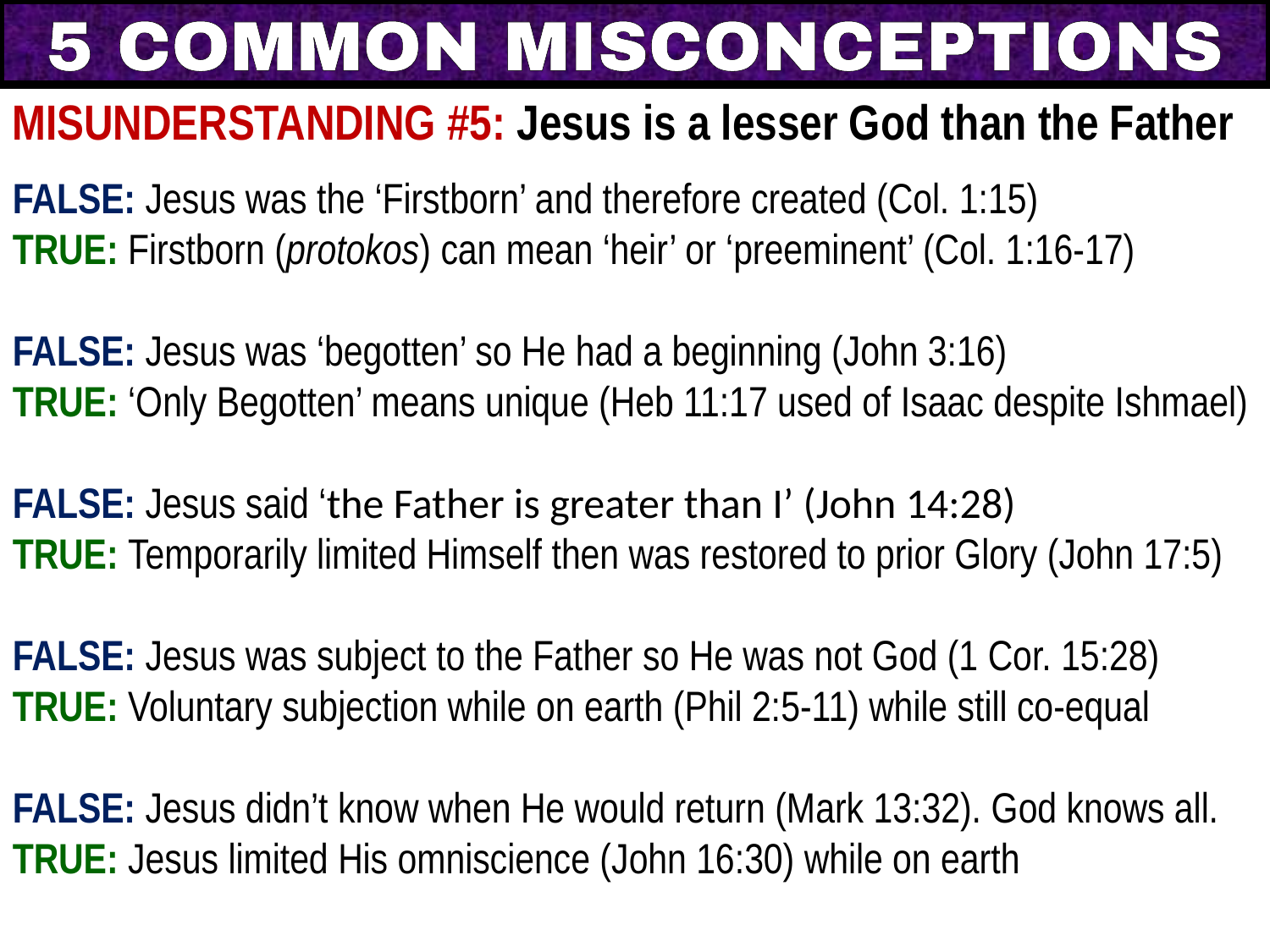

5 COMMON MISCONCEPTIONS
MISUNDERSTANDING #5: Jesus is a lesser God than the Father

FALSE: Jesus was the ‘Firstborn’ and therefore created (Col. 1:15)
TRUE: Firstborn (protokos) can mean ‘heir’ or ‘preeminent’ (Col. 1:16-17)

FALSE: Jesus was ‘begotten’ so He had a beginning (John 3:16)
TRUE: ‘Only Begotten’ means unique (Heb 11:17 used of Isaac despite Ishmael)

FALSE: Jesus said ‘the Father is greater than I’ (John 14:28)
TRUE: Temporarily limited Himself then was restored to prior Glory (John 17:5)

FALSE: Jesus was subject to the Father so He was not God (1 Cor. 15:28)
TRUE: Voluntary subjection while on earth (Phil 2:5-11) while still co-equal

FALSE: Jesus didn’t know when He would return (Mark 13:32). God knows all.
TRUE: Jesus limited His omniscience (John 16:30) while on earth